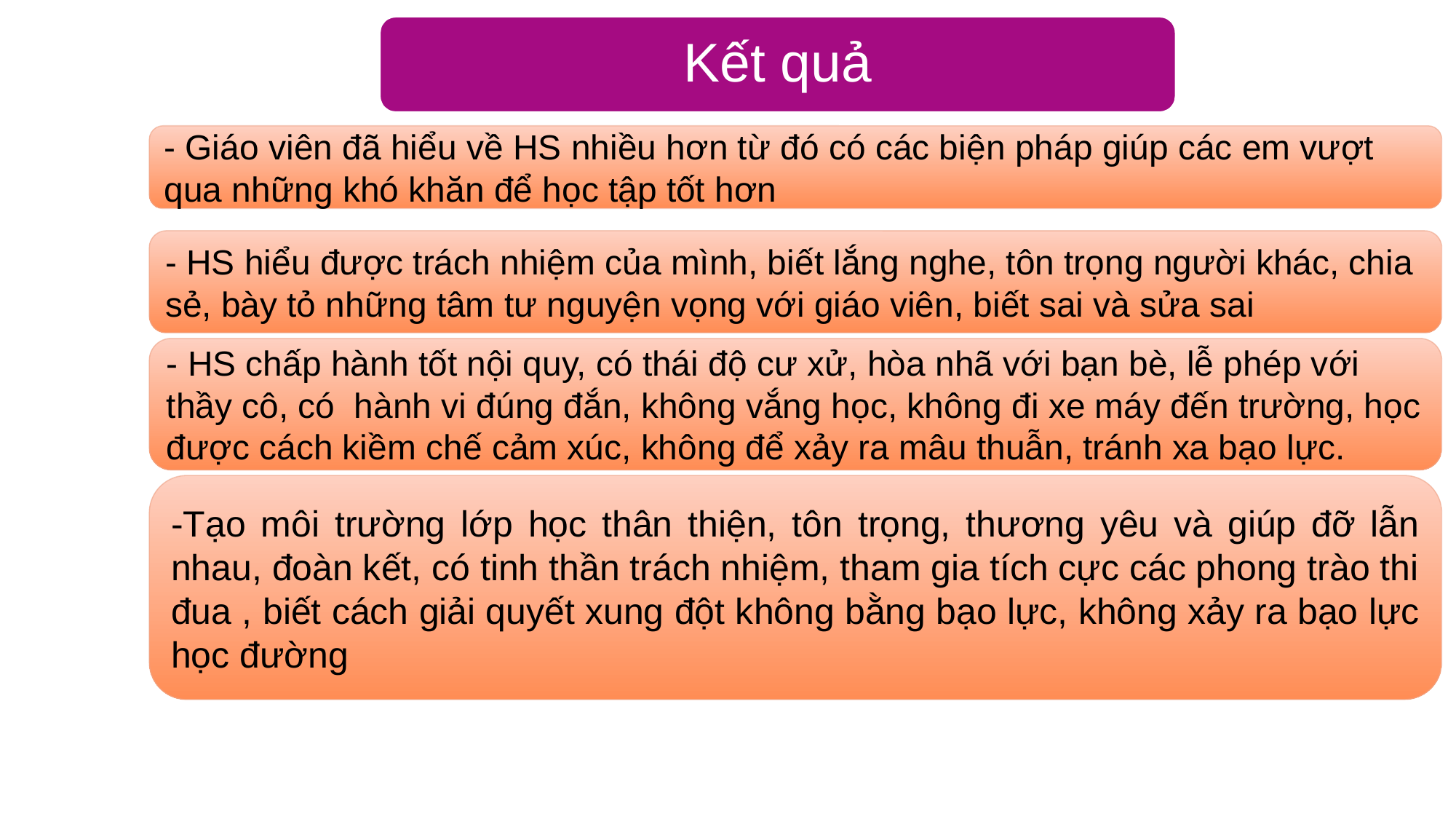

Kết quả

- Giáo viên đã hiểu về HS nhiều hơn từ đó có các biện pháp giúp các em vượt qua những khó khăn để học tập tốt hơn
- HS hiểu được trách nhiệm của mình, biết lắng nghe, tôn trọng người khác, chia sẻ, bày tỏ những tâm tư nguyện vọng với giáo viên, biết sai và sửa sai
- HS chấp hành tốt nội quy, có thái độ cư xử, hòa nhã với bạn bè, lễ phép với thầy cô, có  hành vi đúng đắn, không vắng học, không đi xe máy đến trường, học được cách kiềm chế cảm xúc, không để xảy ra mâu thuẫn, tránh xa bạo lực.
-Tạo môi trường lớp học thân thiện, tôn trọng, thương yêu và giúp đỡ lẫn nhau, đoàn kết, có tinh thần trách nhiệm, tham gia tích cực các phong trào thi đua , biết cách giải quyết xung đột không bằng bạo lực, không xảy ra bạo lực học đường